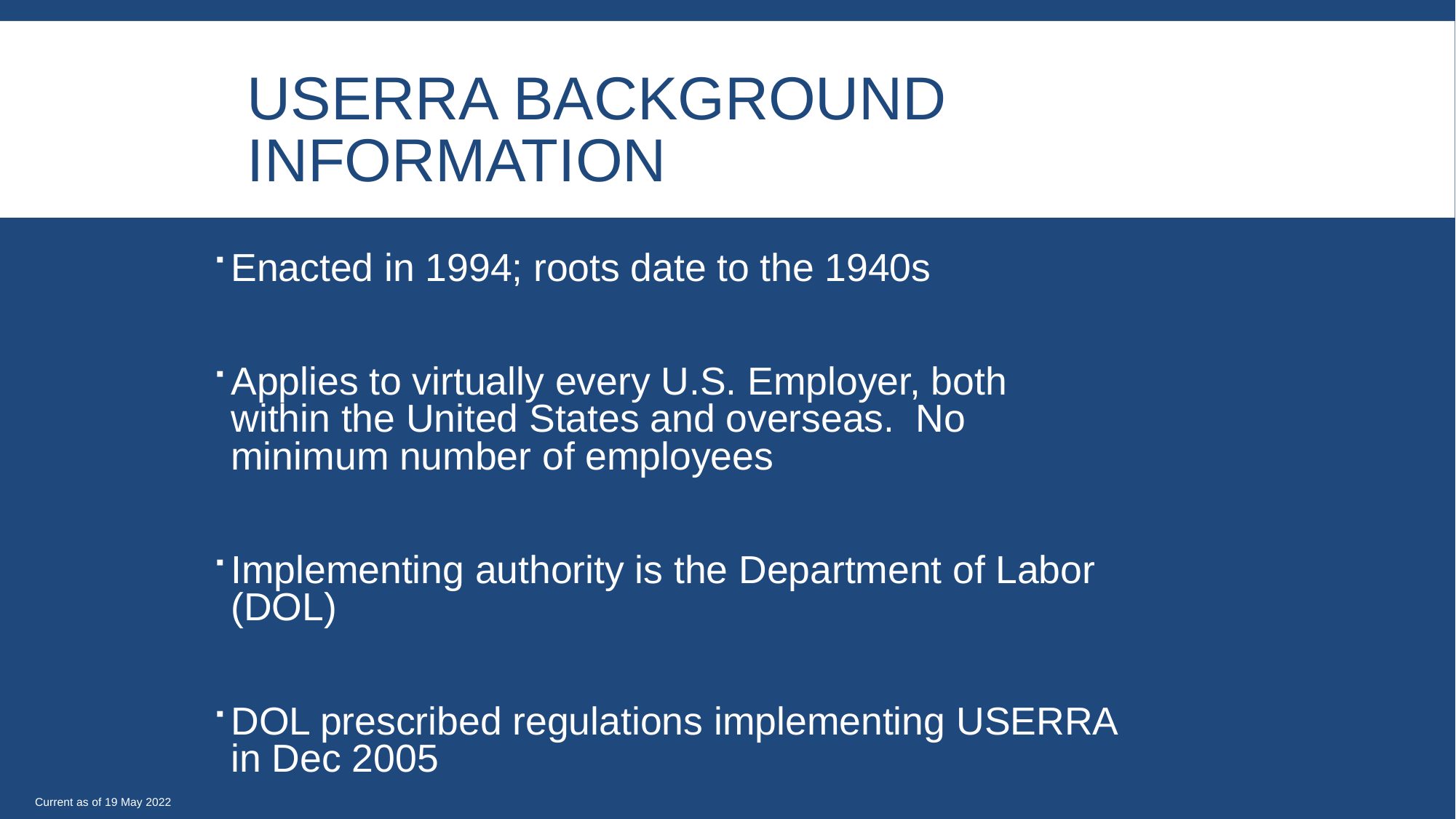

# USERRA Background Information
Enacted in 1994; roots date to the 1940s

Applies to virtually every U.S. Employer, both within the United States and overseas.  No minimum number of employees

Implementing authority is the Department of Labor (DOL)

DOL prescribed regulations implementing USERRA in Dec 2005